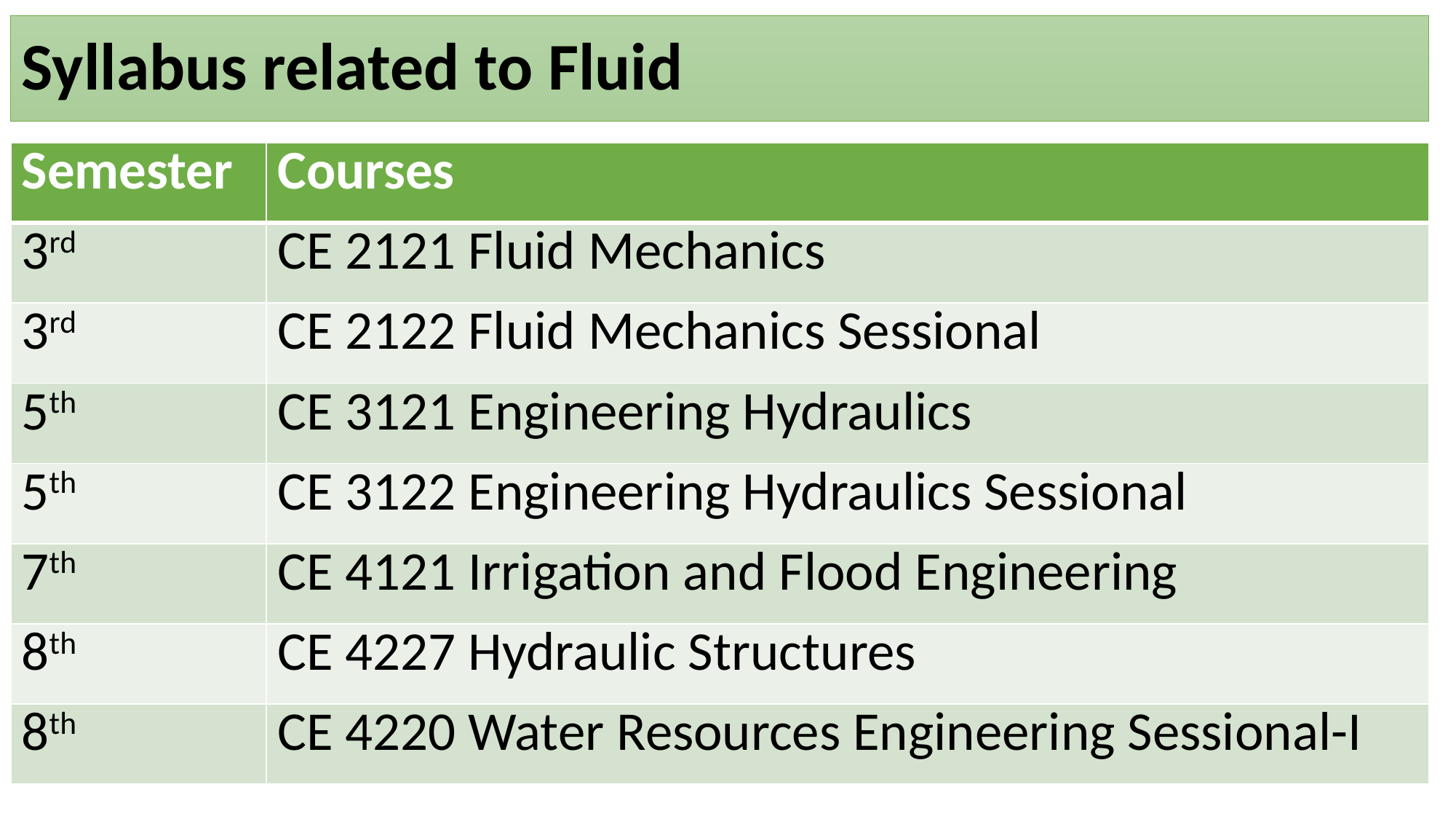

# Syllabus related to Fluid
| Semester | Courses |
| --- | --- |
| 3rd | CE 2121 Fluid Mechanics |
| 3rd | CE 2122 Fluid Mechanics Sessional |
| 5th | CE 3121 Engineering Hydraulics |
| 5th | CE 3122 Engineering Hydraulics Sessional |
| 7th | CE 4121 Irrigation and Flood Engineering |
| 8th | CE 4227 Hydraulic Structures |
| 8th | CE 4220 Water Resources Engineering Sessional-I |